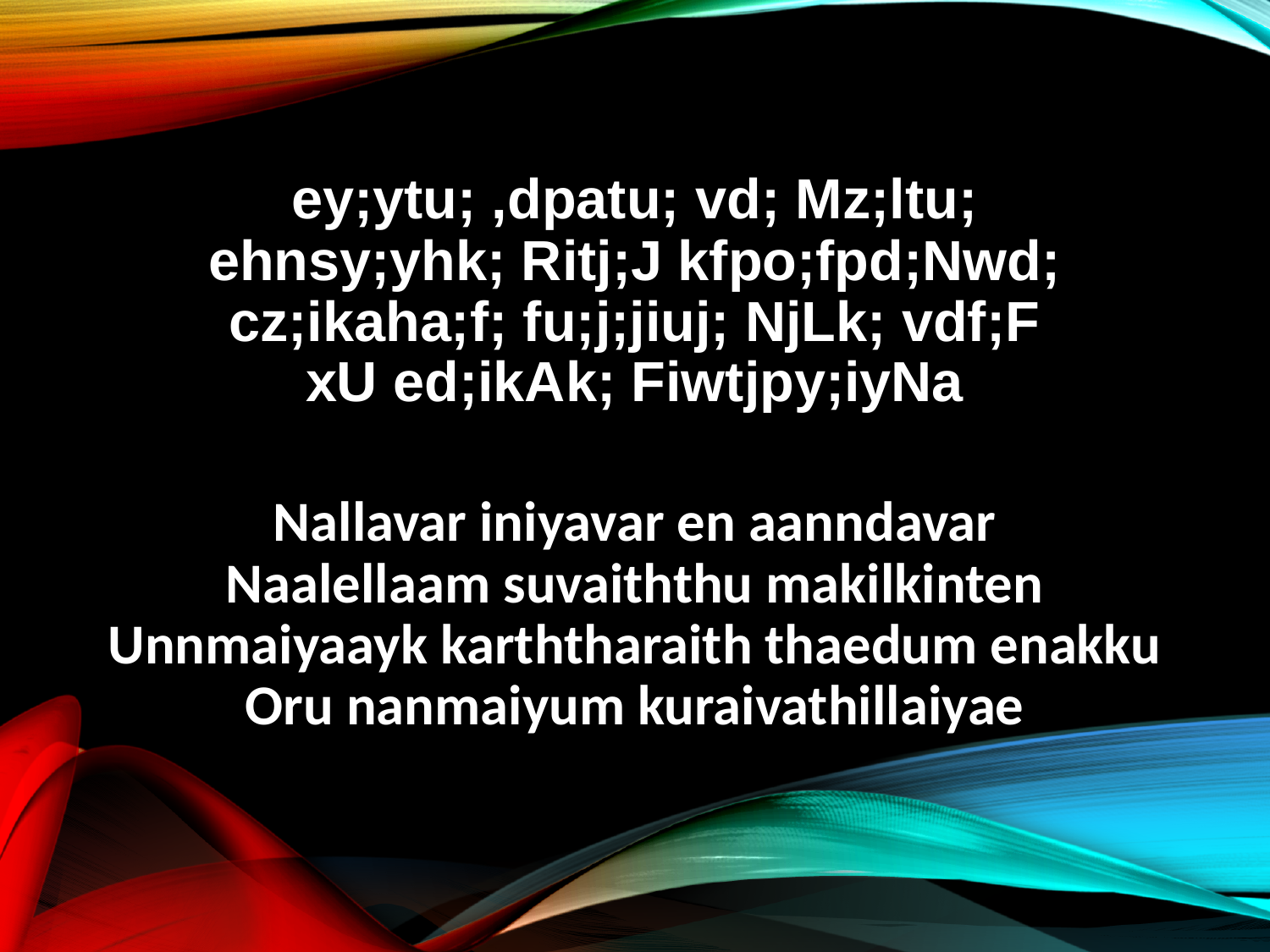

ey;ytu; ,dpatu; vd; Mz;ltu;
ehnsy;yhk; Ritj;J kfpo;fpd;Nwd;
cz;ikaha;f; fu;j;jiuj; NjLk; vdf;F
xU ed;ikAk; Fiwtjpy;iyNa
Nallavar iniyavar en aanndavar
Naalellaam suvaiththu makilkinten
Unnmaiyaayk karththaraith thaedum enakku
Oru nanmaiyum kuraivathillaiyae